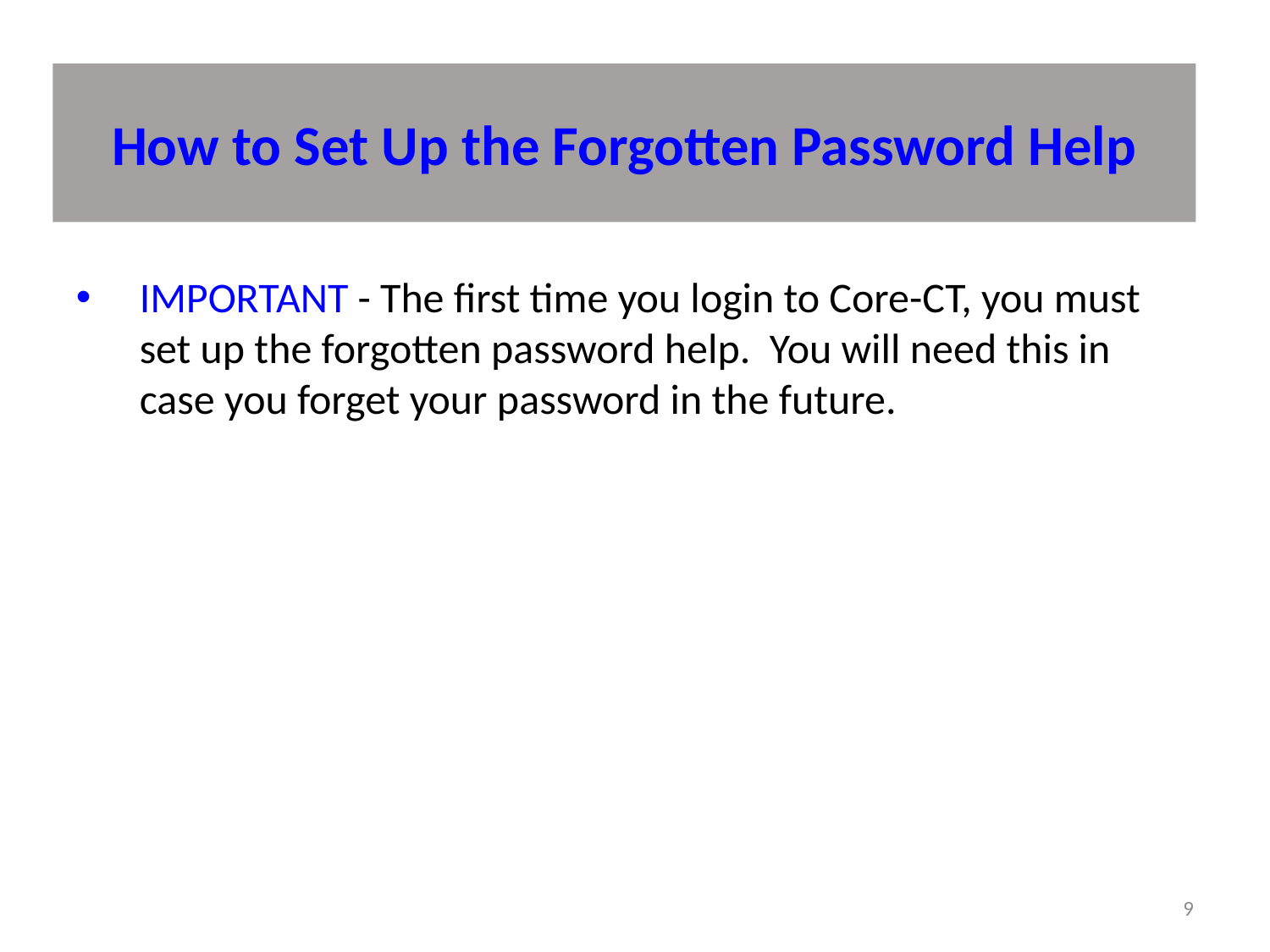

# How to Set Up the Forgotten Password Help
IMPORTANT - The first time you login to Core-CT, you must set up the forgotten password help.  You will need this in case you forget your password in the future.
9